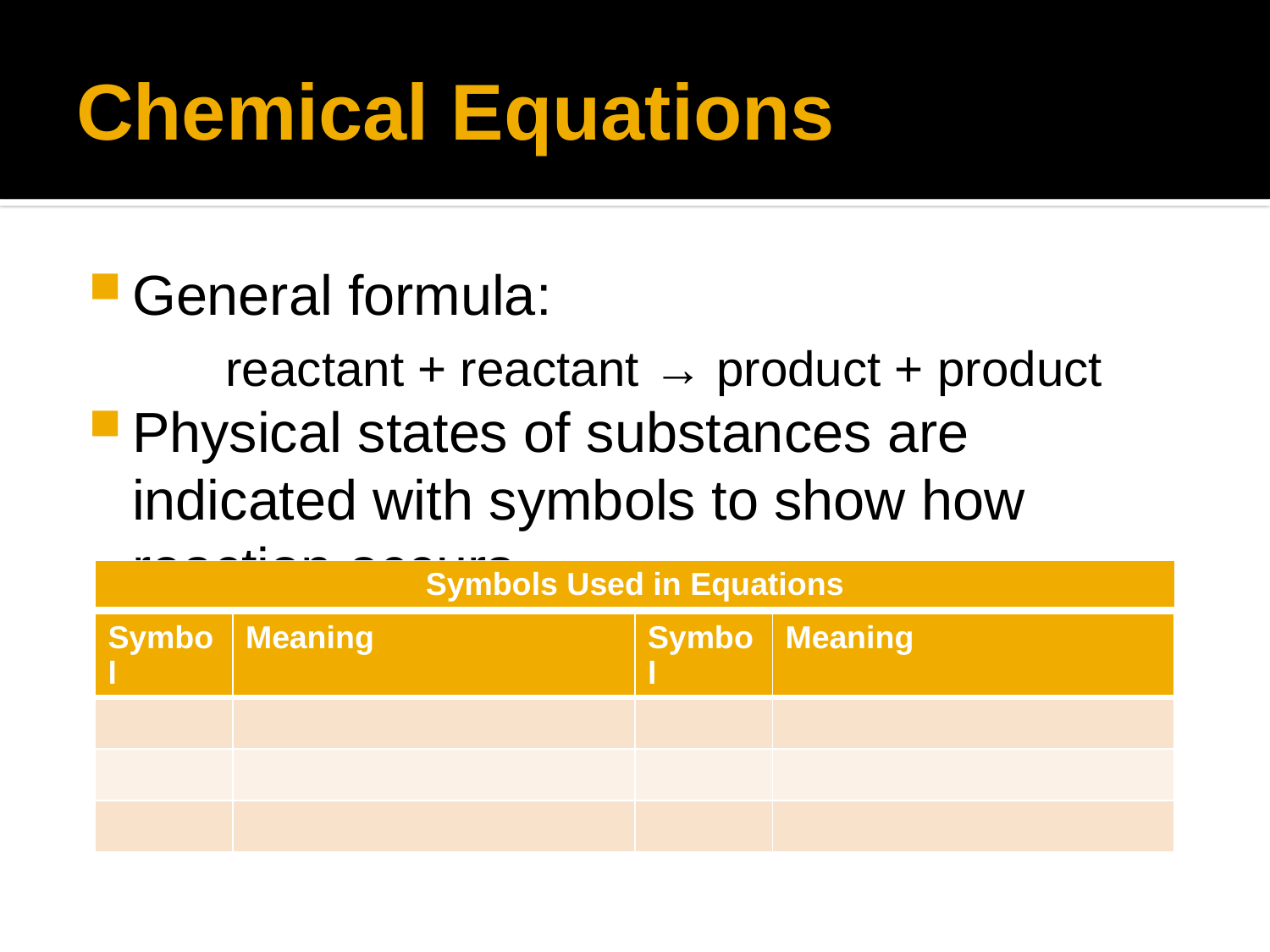

# Chemical Equations
General formula:
reactant + reactant → product + product
Physical states of substances are indicated with symbols to show how reaction occurs.

| Symbols Used in Equations |
| --- |
| Symbol | Meaning | Symbol | Meaning |
| --- | --- | --- | --- |
|  |  |  |  |
|  |  |  |  |
|  |  |  |  |